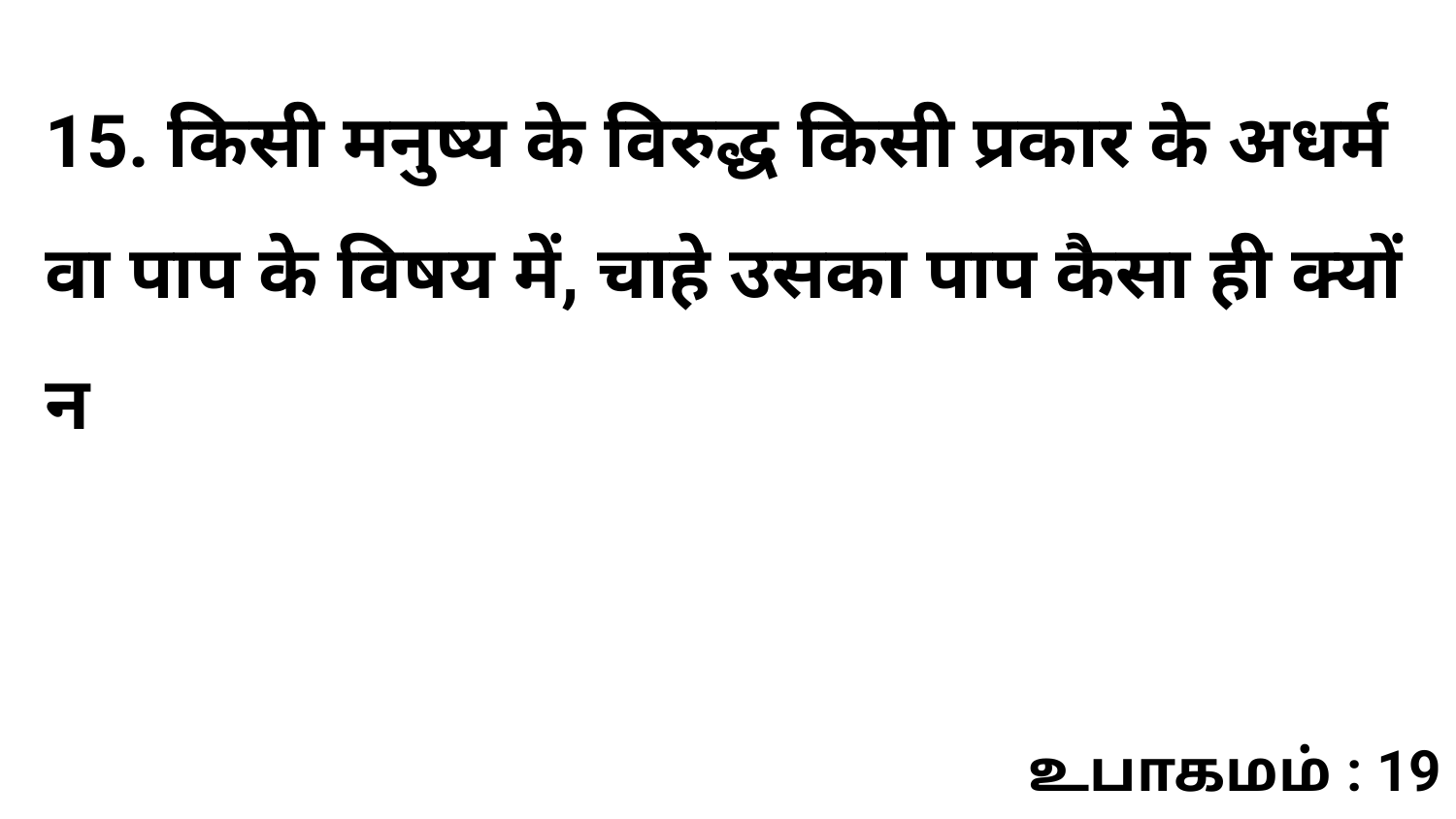

15. किसी मनुष्य के विरुद्ध किसी प्रकार के अधर्म वा पाप के विषय में, चाहे उसका पाप कैसा ही क्यों न
உபாகமம் : 19